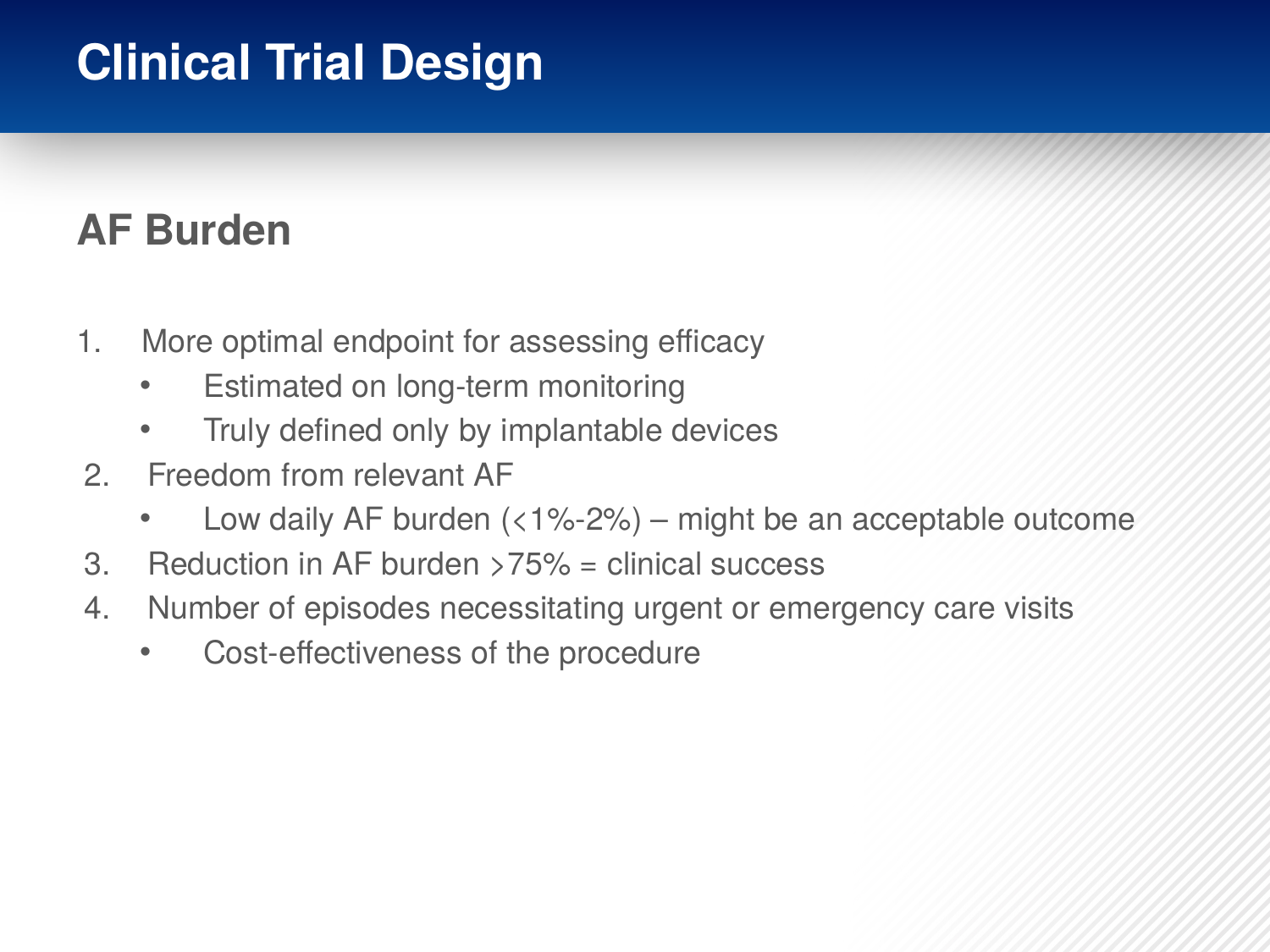

# Clinical Trial Design
AF Burden
  More optimal endpoint for assessing efficacy
Estimated on long-term monitoring
Truly defined only by implantable devices
Freedom from relevant AF
Low daily AF burden (<1%-2%) – might be an acceptable outcome
Reduction in AF burden >75% = clinical success
Number of episodes necessitating urgent or emergency care visits
Cost-effectiveness of the procedure